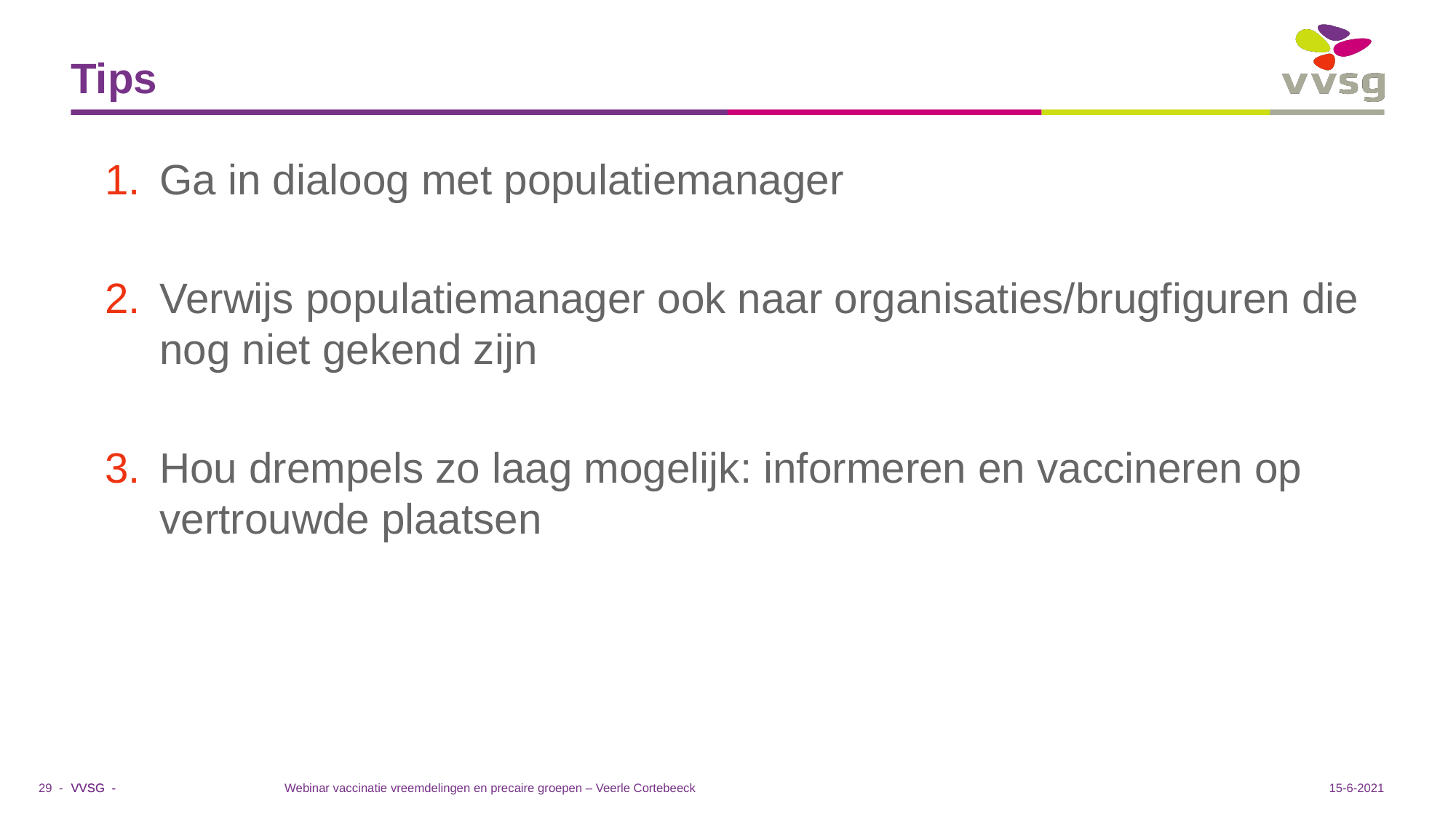

# Tips
Ga in dialoog met populatiemanager

Verwijs populatiemanager ook naar organisaties/brugfiguren die nog niet gekend zijn

Hou drempels zo laag mogelijk: informeren en vaccineren op vertrouwde plaatsen

Webinar vaccinatie vreemdelingen en precaire groepen – Veerle Cortebeeck
15-6-2021
29  -